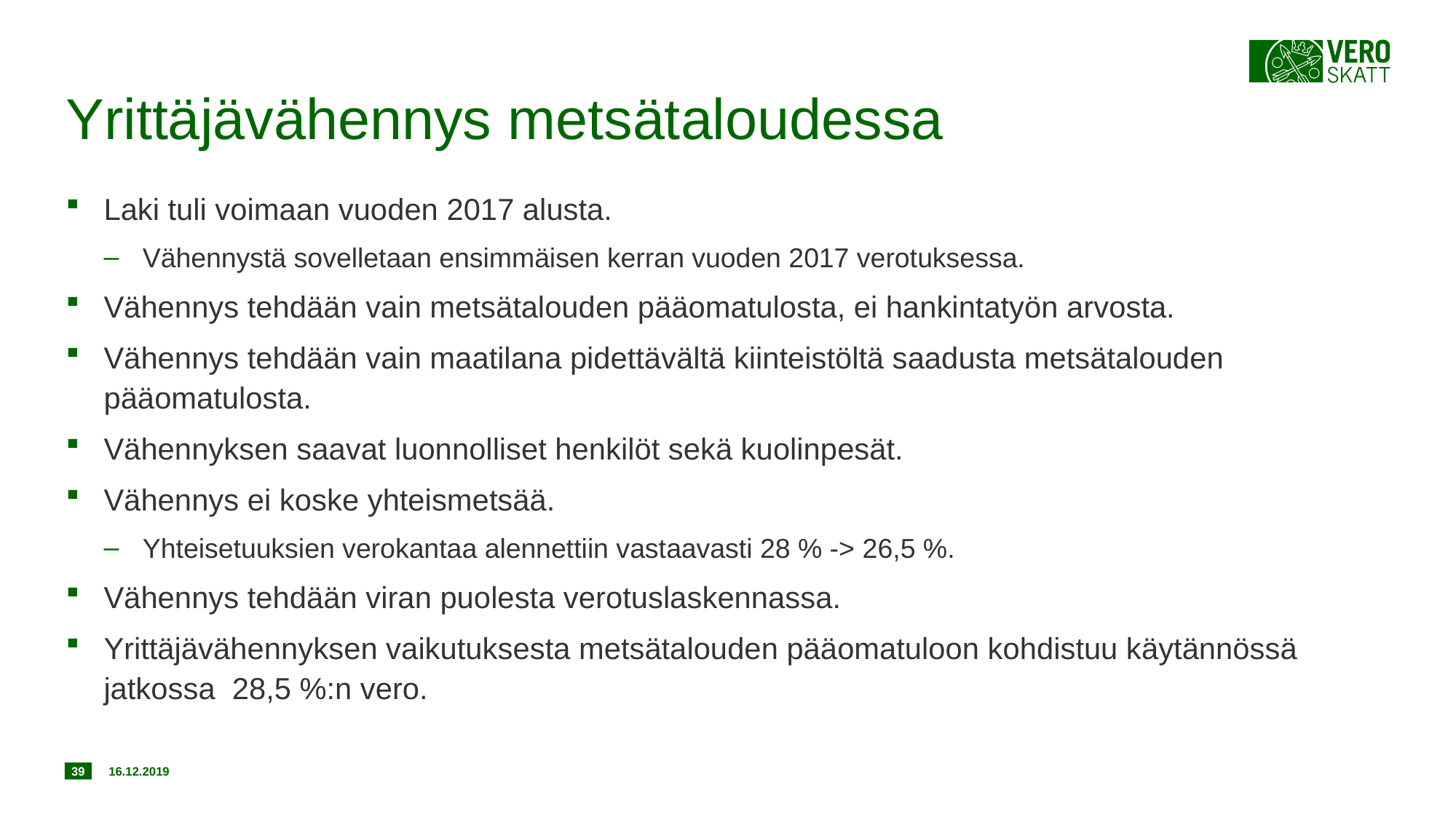

# Yrittäjävähennys metsätaloudessa
Laki tuli voimaan vuoden 2017 alusta.
Vähennystä sovelletaan ensimmäisen kerran vuoden 2017 verotuksessa.
Vähennys tehdään vain metsätalouden pääomatulosta, ei hankintatyön arvosta.
Vähennys tehdään vain maatilana pidettävältä kiinteistöltä saadusta metsätalouden pääomatulosta.
Vähennyksen saavat luonnolliset henkilöt sekä kuolinpesät.
Vähennys ei koske yhteismetsää.
Yhteisetuuksien verokantaa alennettiin vastaavasti 28 % -> 26,5 %.
Vähennys tehdään viran puolesta verotuslaskennassa.
Yrittäjävähennyksen vaikutuksesta metsätalouden pääomatuloon kohdistuu käytännössä jatkossa  28,5 %:n vero.
39
16.12.2019